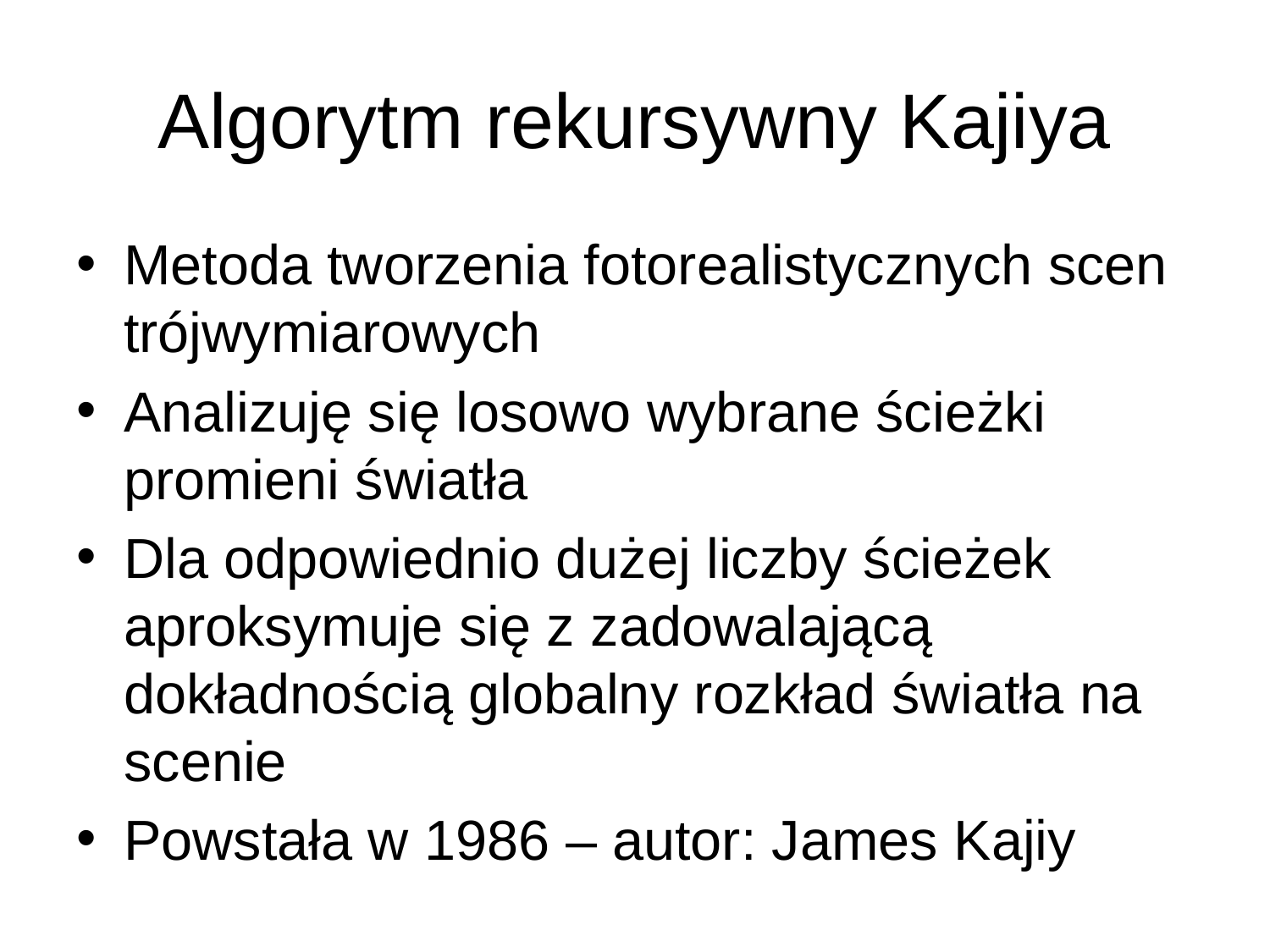

# Algorytm rekursywny Kajiya
Metoda tworzenia fotorealistycznych scen trójwymiarowych
Analizuję się losowo wybrane ścieżki promieni światła
Dla odpowiednio dużej liczby ścieżek aproksymuje się z zadowalającą dokładnością globalny rozkład światła na scenie
Powstała w 1986 – autor: James Kajiy